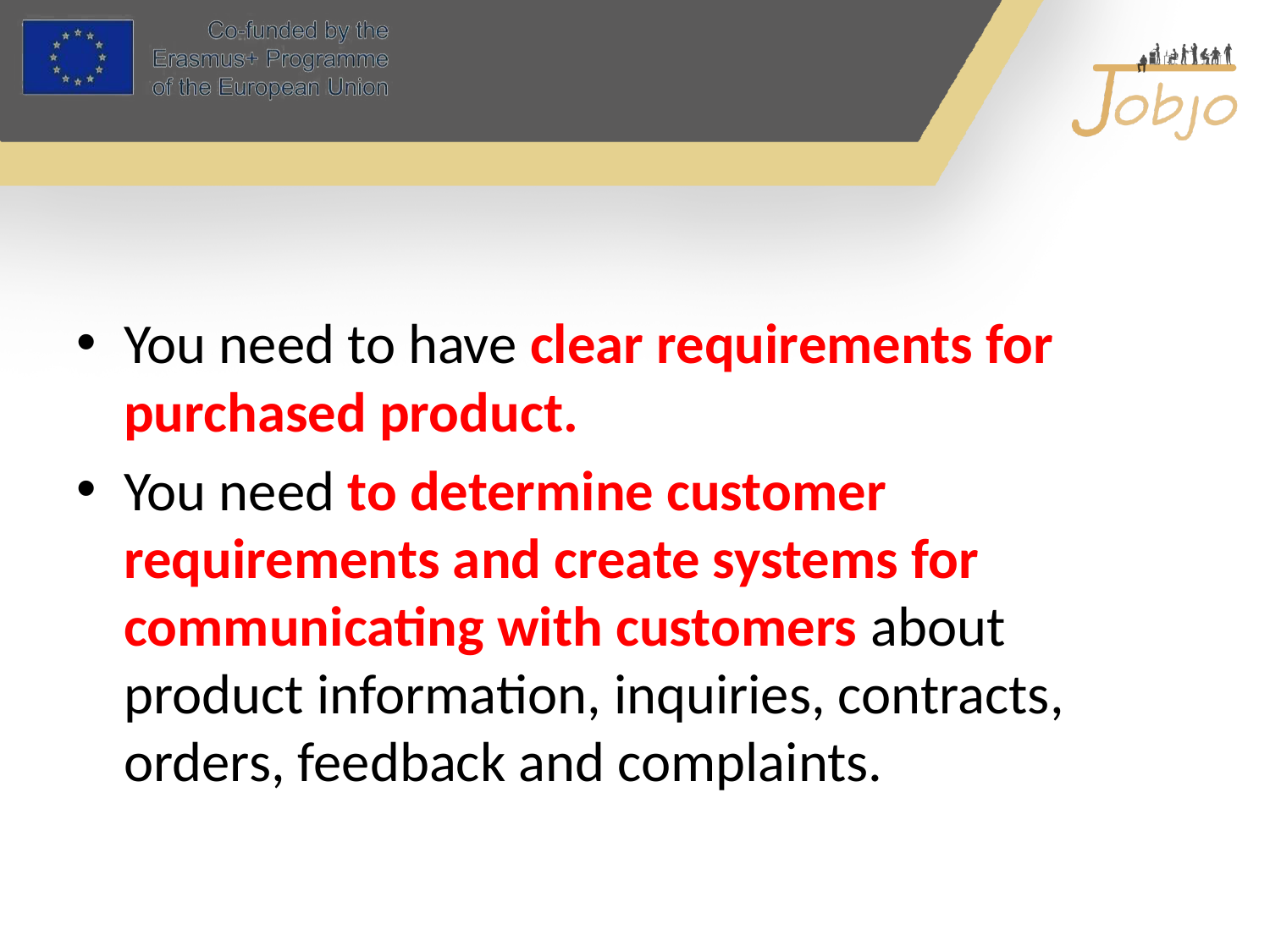

#

You need to have clear requirements for purchased product.
You need to determine customer requirements and create systems for communicating with customers about product information, inquiries, contracts, orders, feedback and complaints.